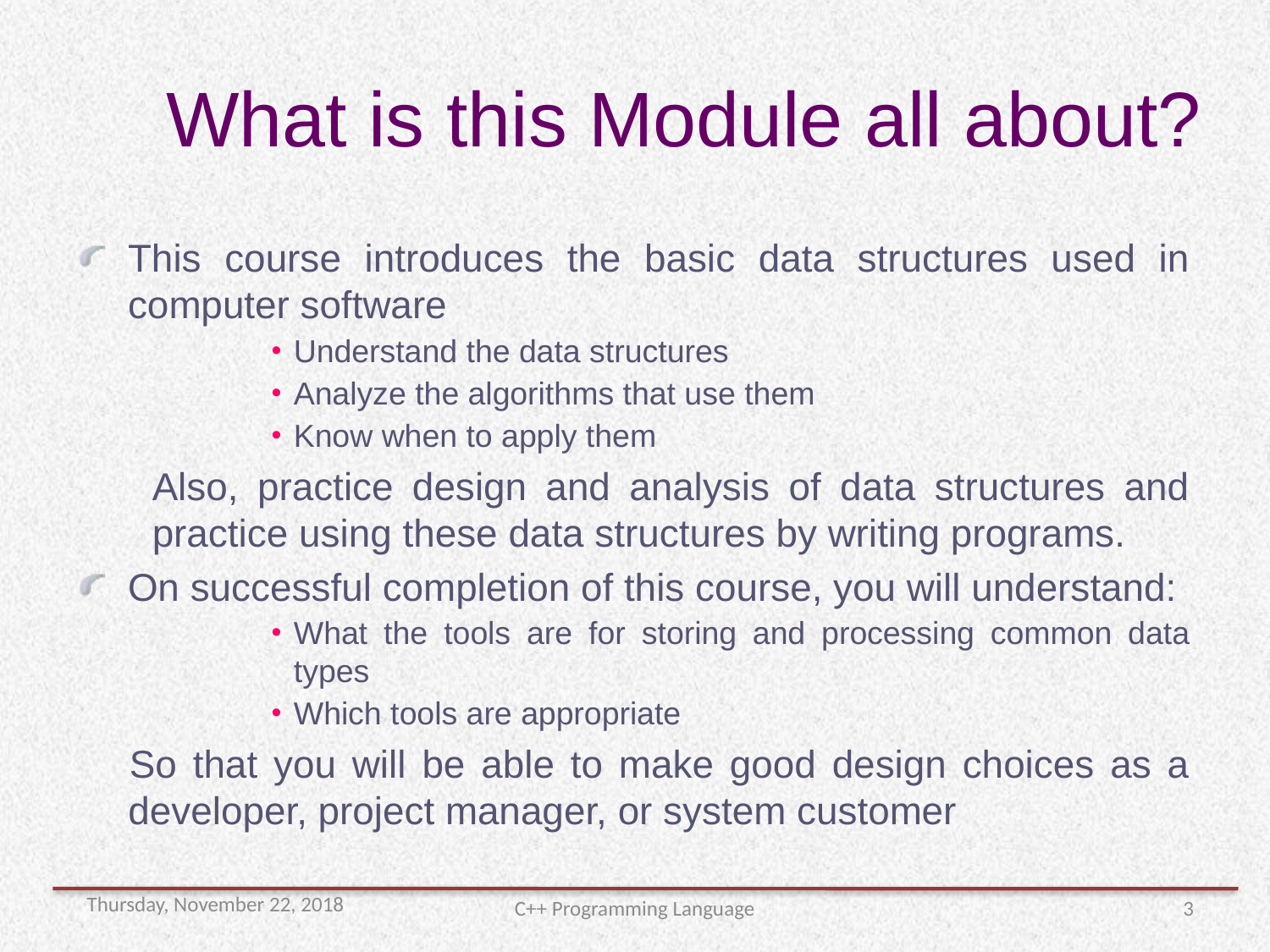

What is this Module all about?
This course introduces the basic data structures used in computer software
Understand the data structures
Analyze the algorithms that use them
Know when to apply them
Also, practice design and analysis of data structures and practice using these data structures by writing programs.
On successful completion of this course, you will understand:
What the tools are for storing and processing common data types
Which tools are appropriate
So that you will be able to make good design choices as a developer, project manager, or system customer

Thursday, November 22, 2018
C++ Programming Language
3